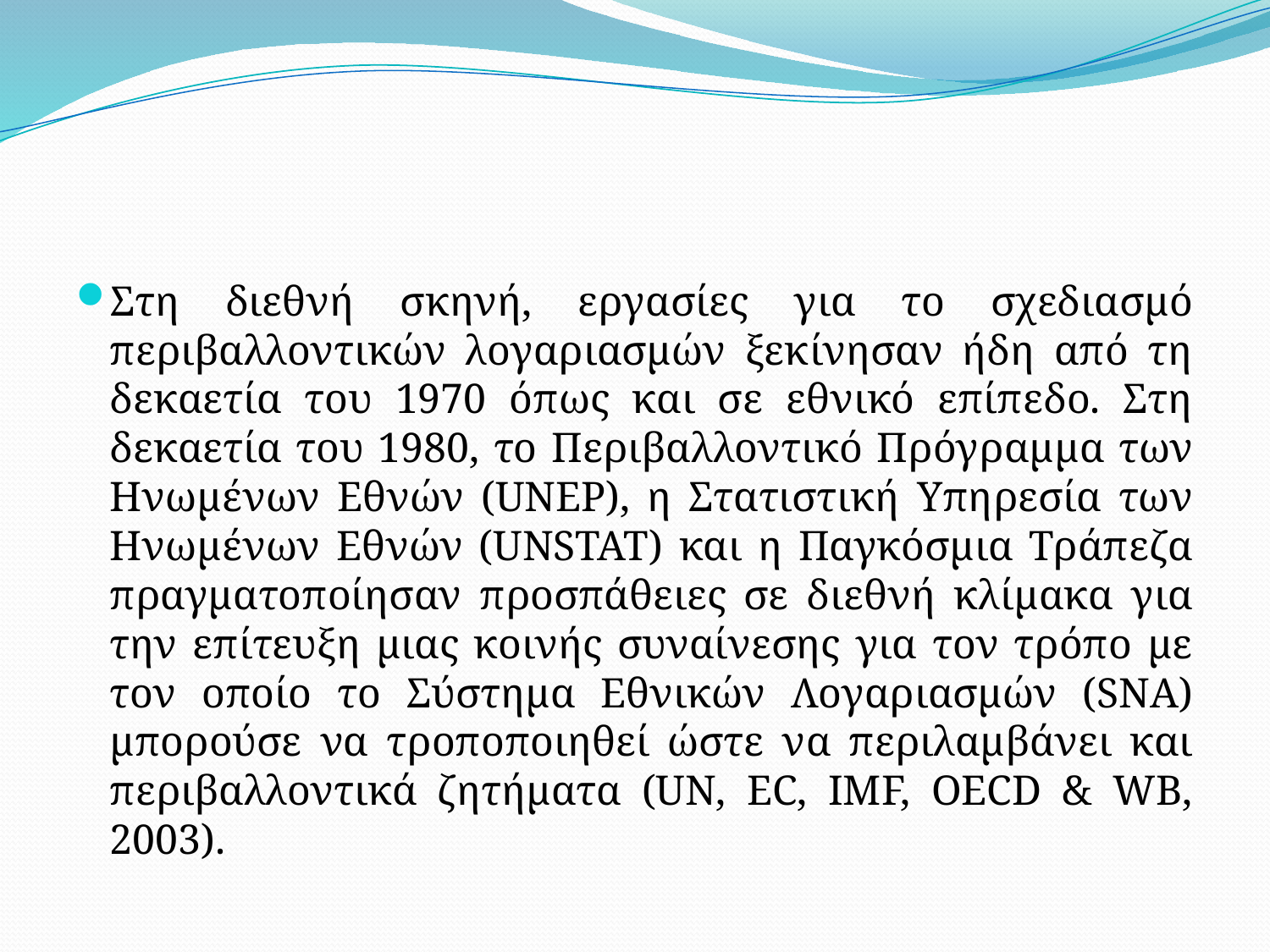

#
Στη διεθνή σκηνή, εργασίες για το σχεδιασμό περιβαλλοντικών λογαριασμών ξεκίνησαν ήδη από τη δεκαετία του 1970 όπως και σε εθνικό επίπεδο. Στη δεκαετία του 1980, το Περιβαλλοντικό Πρόγραμμα των Ηνωμένων Εθνών (UNEP), η Στατιστική Υπηρεσία των Ηνωμένων Εθνών (UNSTAT) και η Παγκόσμια Τράπεζα πραγματοποίησαν προσπάθειες σε διεθνή κλίμακα για την επίτευξη μιας κοινής συναίνεσης για τον τρόπο με τον οποίο το Σύστημα Εθνικών Λογαριασμών (SNA) μπορούσε να τροποποιηθεί ώστε να περιλαμβάνει και περιβαλλοντικά ζητήματα (UN, EC, IMF, OECD & WB, 2003).